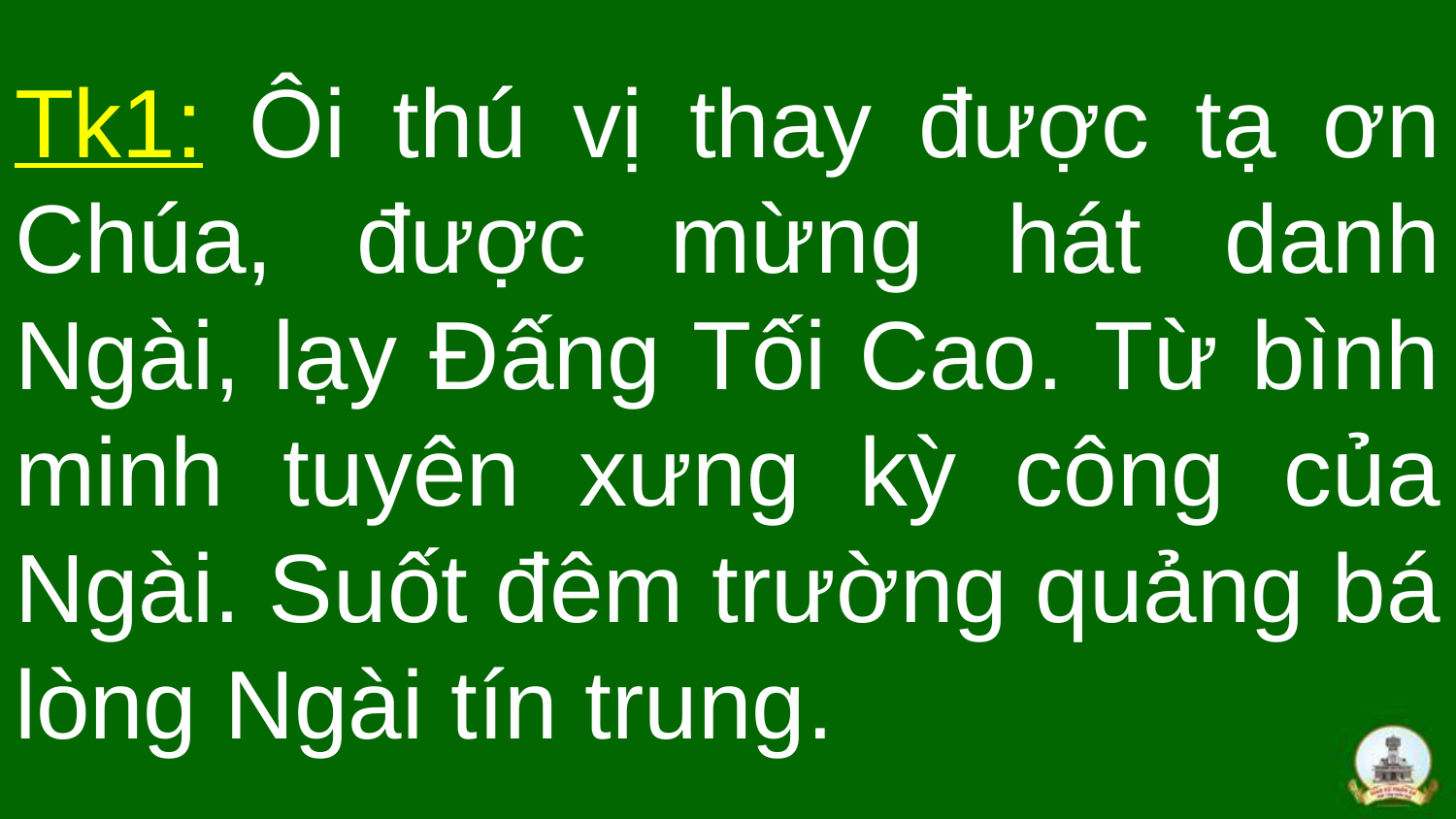

# Tk1: Ôi thú vị thay được tạ ơn Chúa, được mừng hát danh Ngài, lạy Đấng Tối Cao. Từ bình minh tuyên xưng kỳ công của Ngài. Suốt đêm trường quảng bá lòng Ngài tín trung.